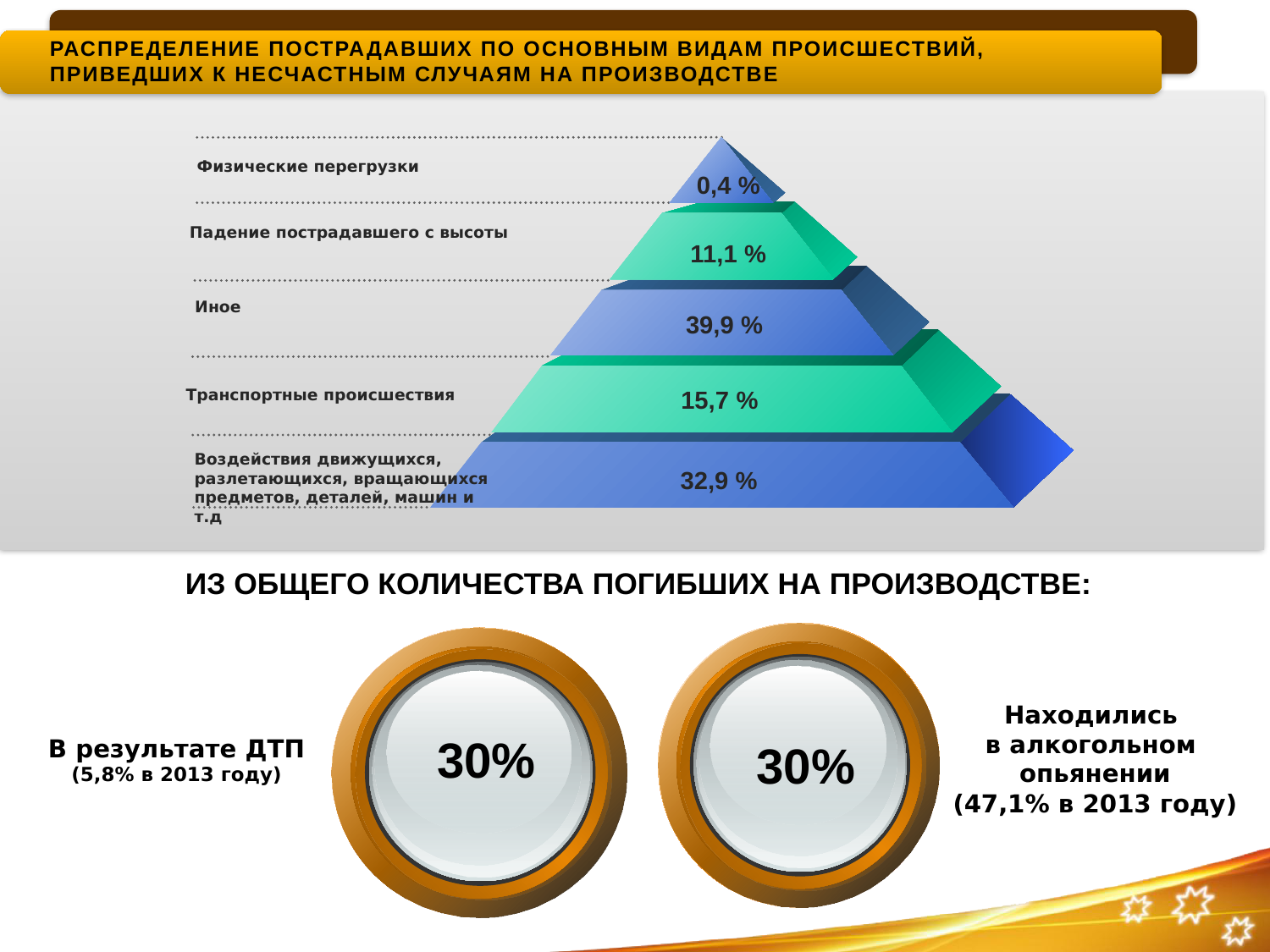

распределение пострадавших по основным видам происшествий,
приведших к несчастным случаям на производстве

0,4 %

11,1 %

39,9 %

32,9 %
Физические перегрузки

Иное

Воздействия движущихся,
разлетающихся, вращающихся
предметов, деталей, машин и т.д

Падение пострадавшего с высоты
15,7 %
Транспортные происшествия
из общего количества погибших на производстве:

30%

Находились
в алкогольном
опьянении
(47,1% в 2013 году)
В результате ДТП
(5,8% в 2013 году)
30%